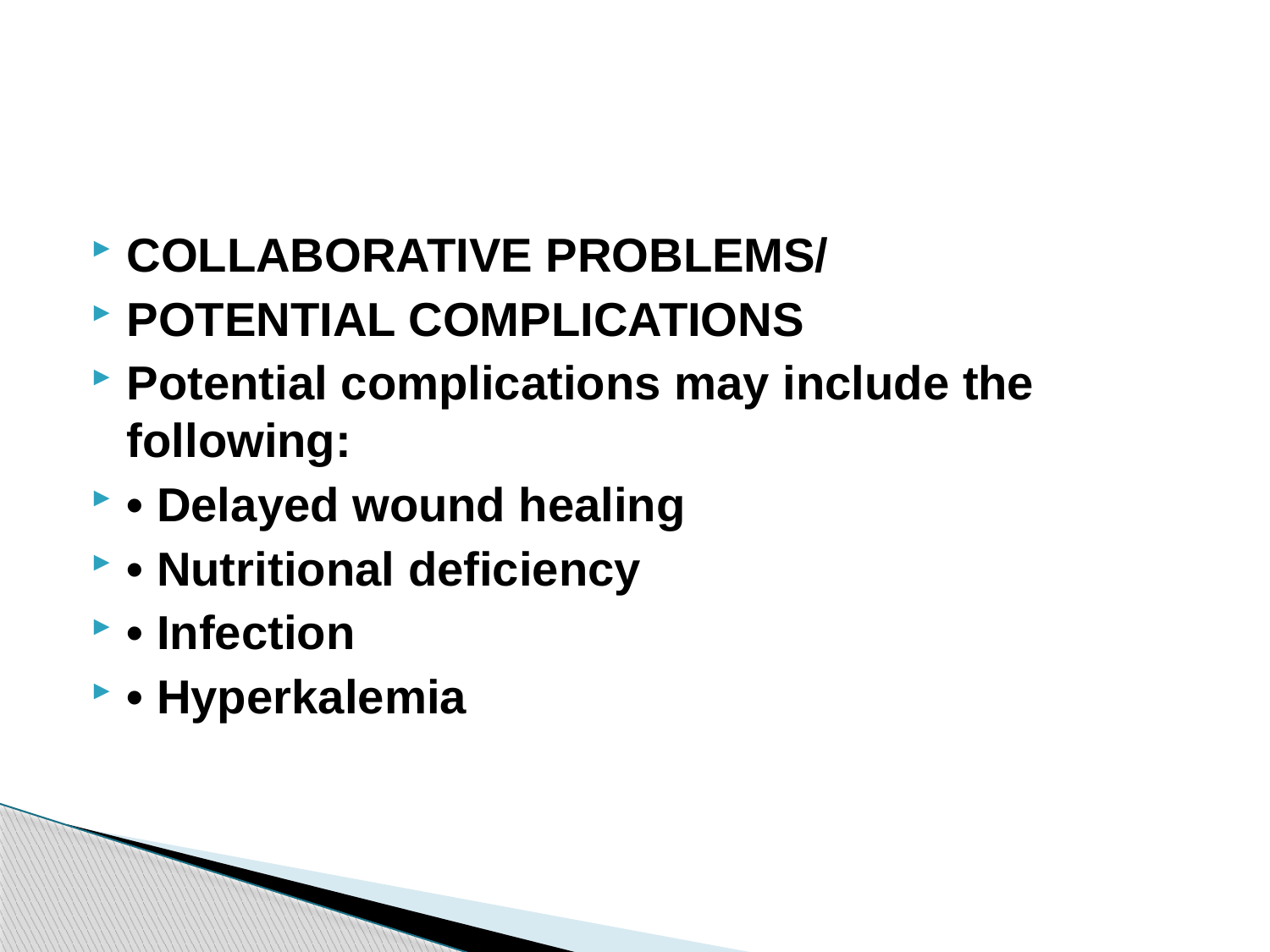

COLLABORATIVE PROBLEMS/
POTENTIAL COMPLICATIONS
Potential complications may include the following:
• Delayed wound healing
• Nutritional deficiency
• Infection
• Hyperkalemia